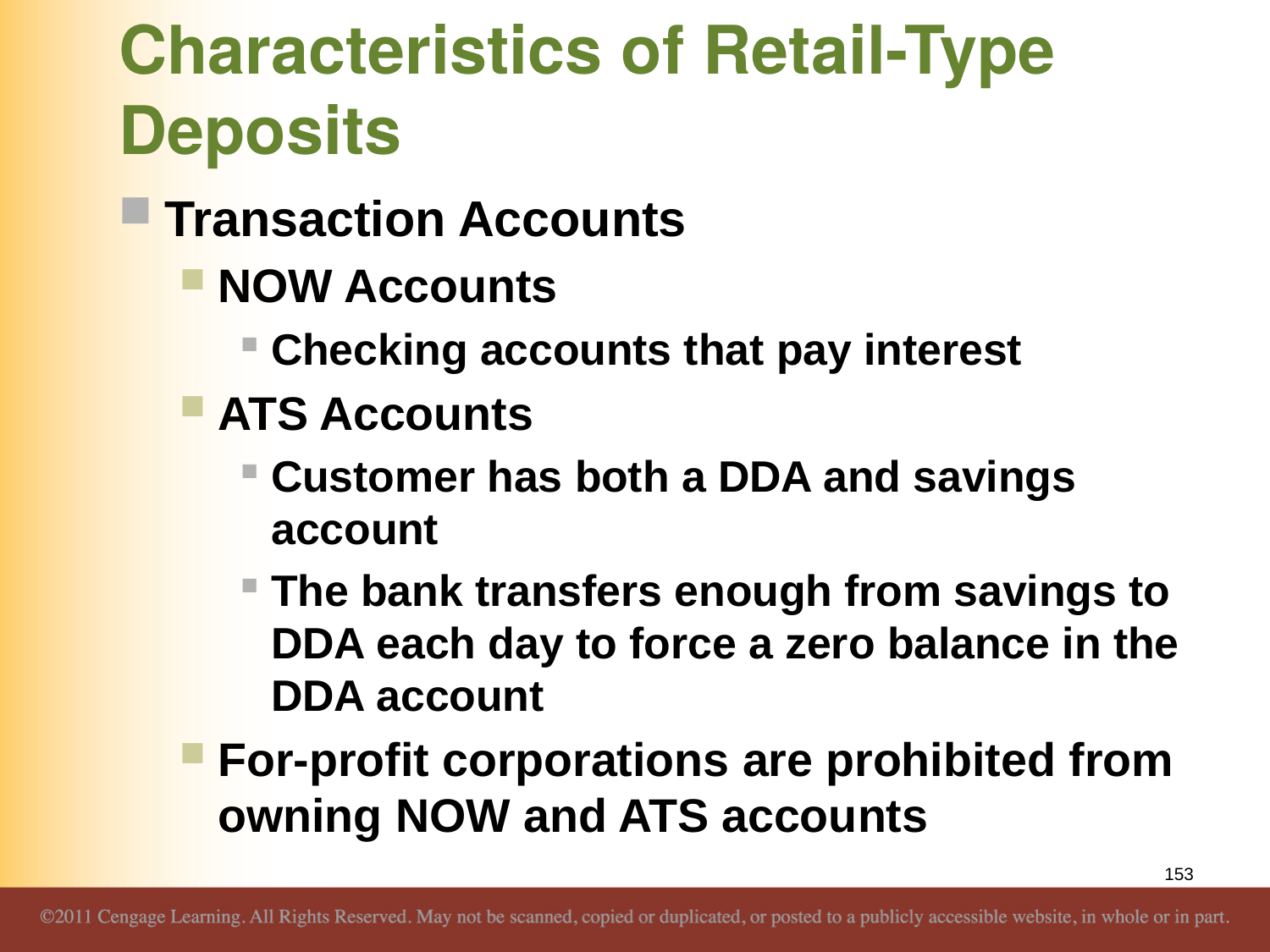

# Characteristics of Retail-Type Deposits
Transaction Accounts
NOW Accounts
Checking accounts that pay interest
ATS Accounts
Customer has both a DDA and savings account
The bank transfers enough from savings to DDA each day to force a zero balance in the DDA account
For-profit corporations are prohibited from owning NOW and ATS accounts

153